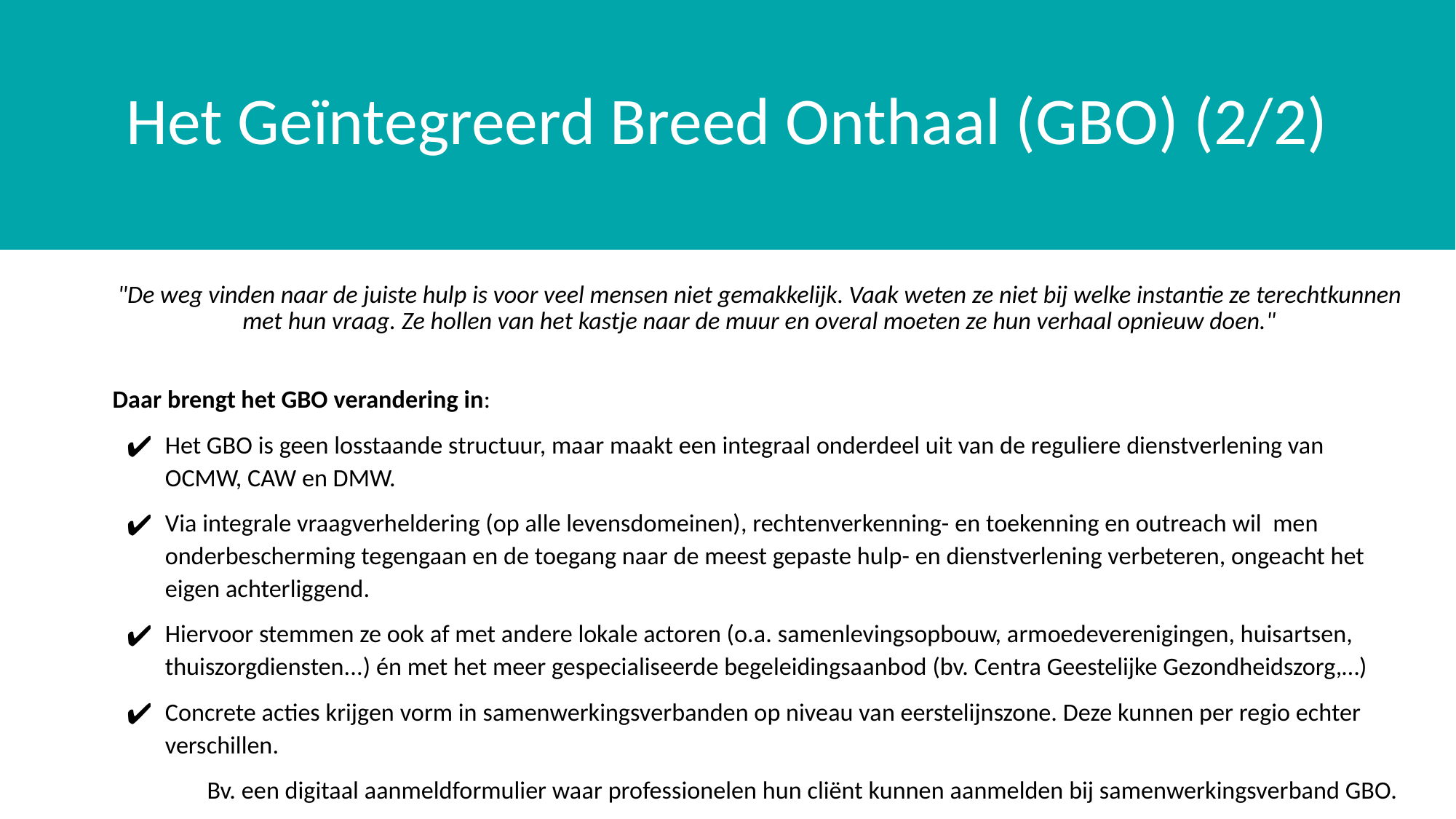

# Het Geïntegreerd Breed Onthaal (GBO) (2/2)
"De weg vinden naar de juiste hulp is voor veel mensen niet gemakkelijk. Vaak weten ze niet bij welke instantie ze terechtkunnen met hun vraag. Ze hollen van het kastje naar de muur en overal moeten ze hun verhaal opnieuw doen."

Daar brengt het GBO verandering in:
Het GBO is geen losstaande structuur, maar maakt een integraal onderdeel uit van de reguliere dienstverlening van OCMW, CAW en DMW.
Via integrale vraagverheldering (op alle levensdomeinen), rechtenverkenning- en toekenning en outreach wil  men onderbescherming tegengaan en de toegang naar de meest gepaste hulp- en dienstverlening verbeteren, ongeacht het eigen achterliggend.
Hiervoor stemmen ze ook af met andere lokale actoren (o.a. samenlevingsopbouw, armoedeverenigingen, huisartsen, thuiszorgdiensten...) én met het meer gespecialiseerde begeleidingsaanbod (bv. Centra Geestelijke Gezondheidszorg,…)
Concrete acties krijgen vorm in samenwerkingsverbanden op niveau van eerstelijnszone. Deze kunnen per regio echter verschillen.
    Bv. een digitaal aanmeldformulier waar professionelen hun cliënt kunnen aanmelden bij samenwerkingsverband GBO.